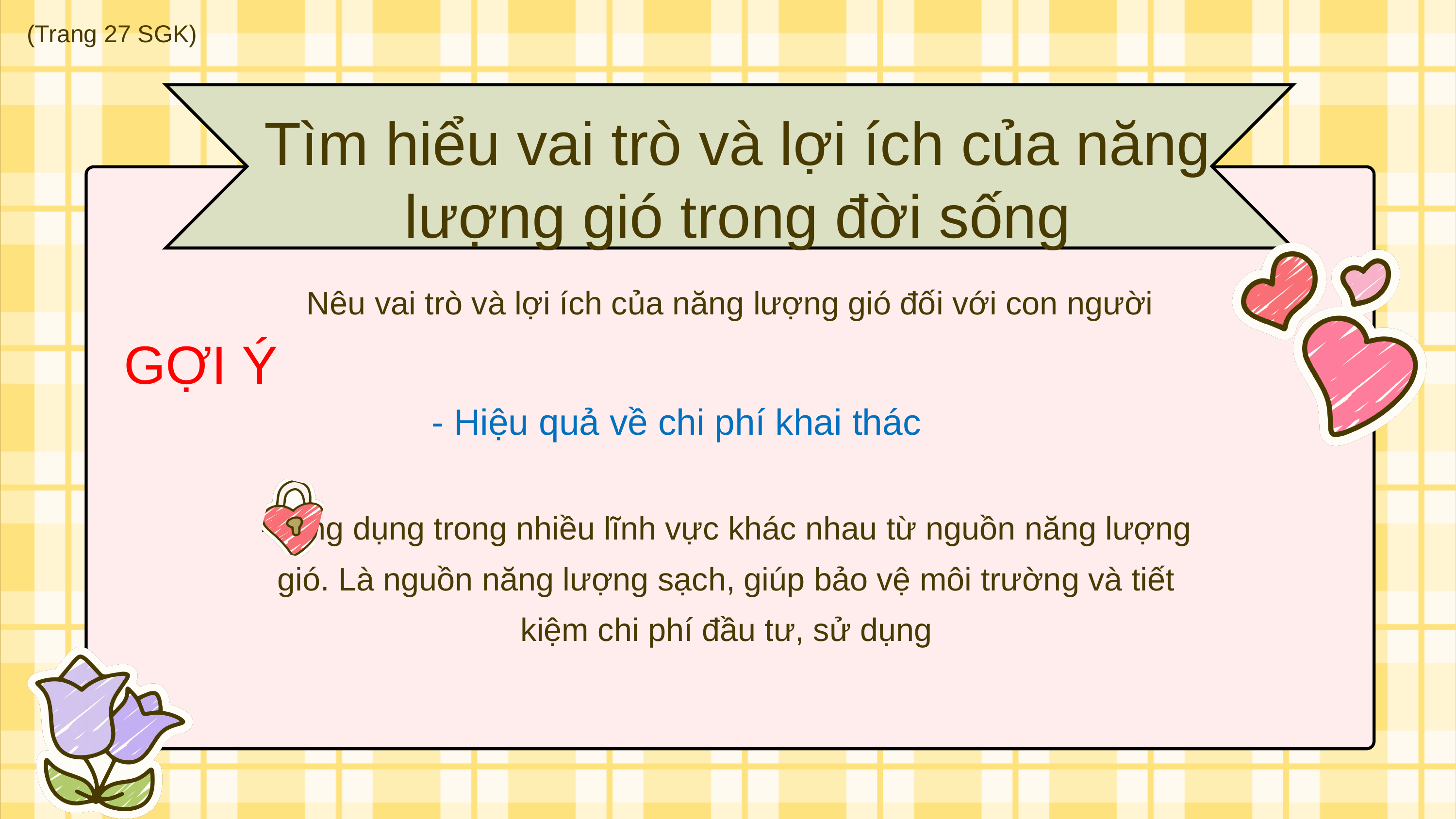

(Trang 27 SGK)

Tìm hiểu vai trò và lợi ích của năng lượng gió trong đời sống

Nêu vai trò và lợi ích của năng lượng gió đối với con người
GỢI Ý
- Hiệu quả về chi phí khai thác

- Ứng dụng trong nhiều lĩnh vực khác nhau từ nguồn năng lượng gió. Là nguồn năng lượng sạch, giúp bảo vệ môi trường và tiết kiệm chi phí đầu tư, sử dụng